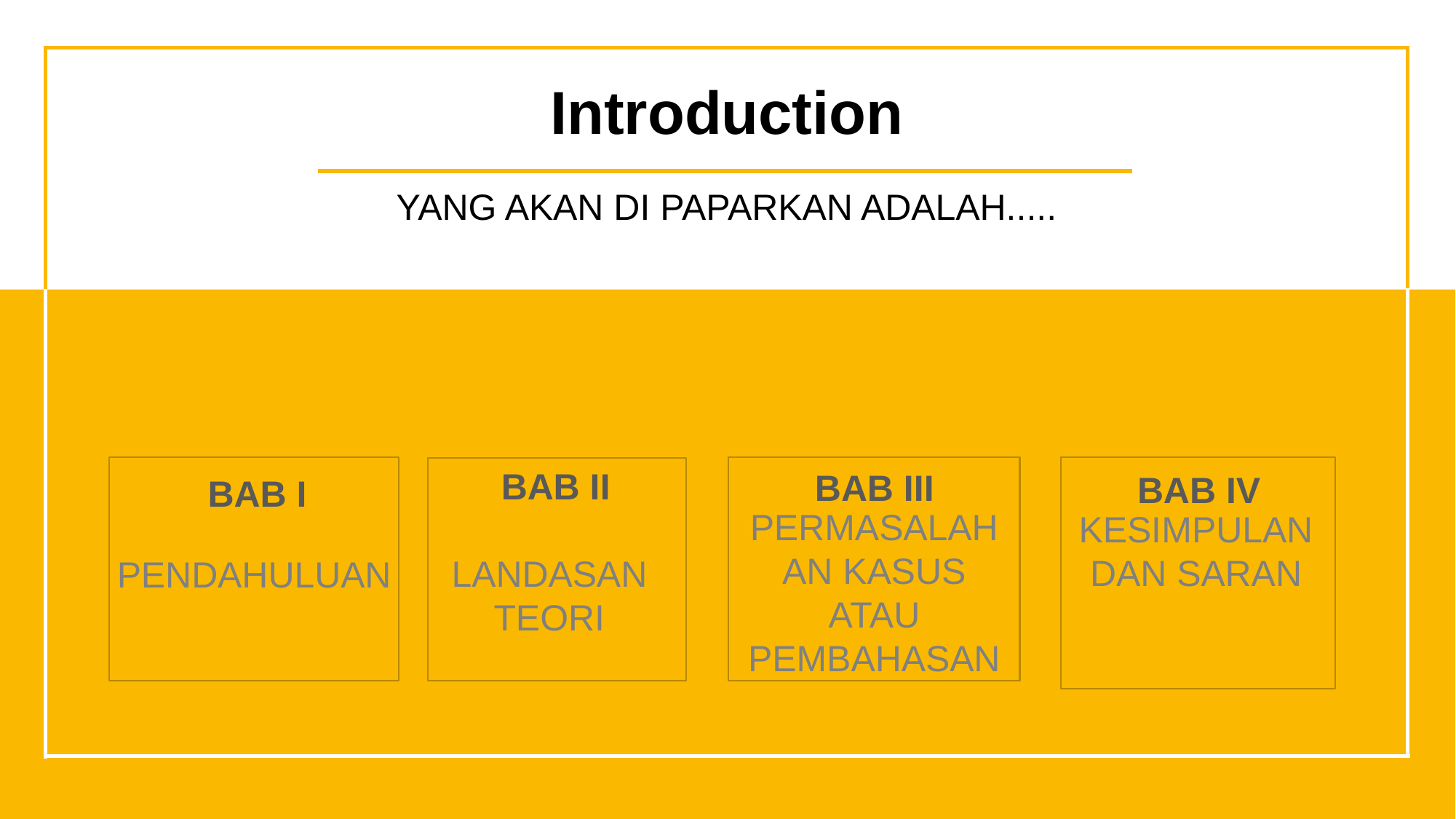

# Introduction
YANG AKAN DI PAPARKAN ADALAH.....

BAB II
LANDASAN TEORI
BAB III

BAB IV
KESIMPULAN DAN SARAN
BAB I
PENDAHULUAN
PERMASALAHAN KASUS ATAU PEMBAHASAN